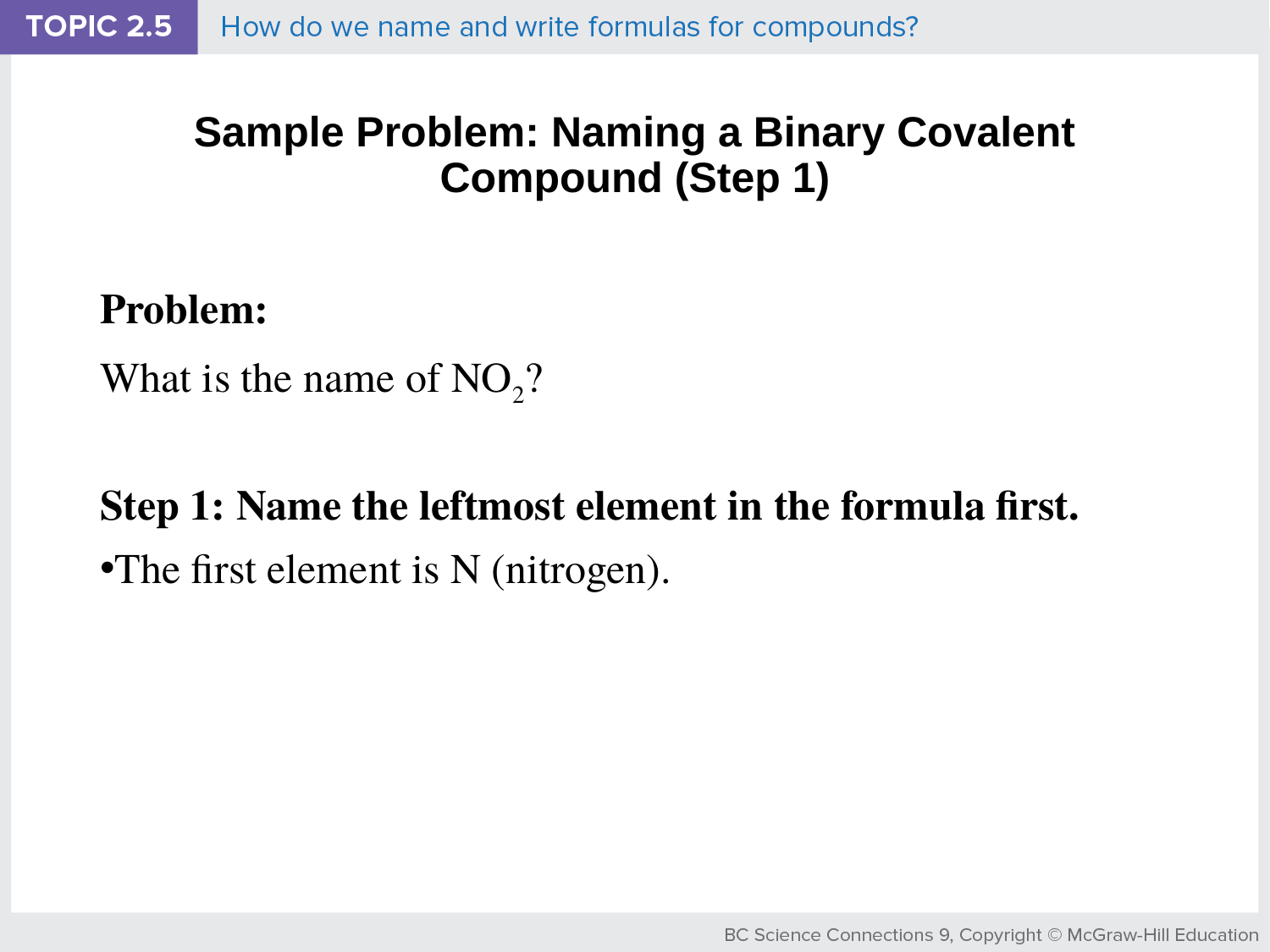

# Sample Problem: Naming a Binary Covalent Compound (Step 1)
Problem:
What is the name of NO2?

Step 1: Name the leftmost element in the formula first.
The first element is N (nitrogen).